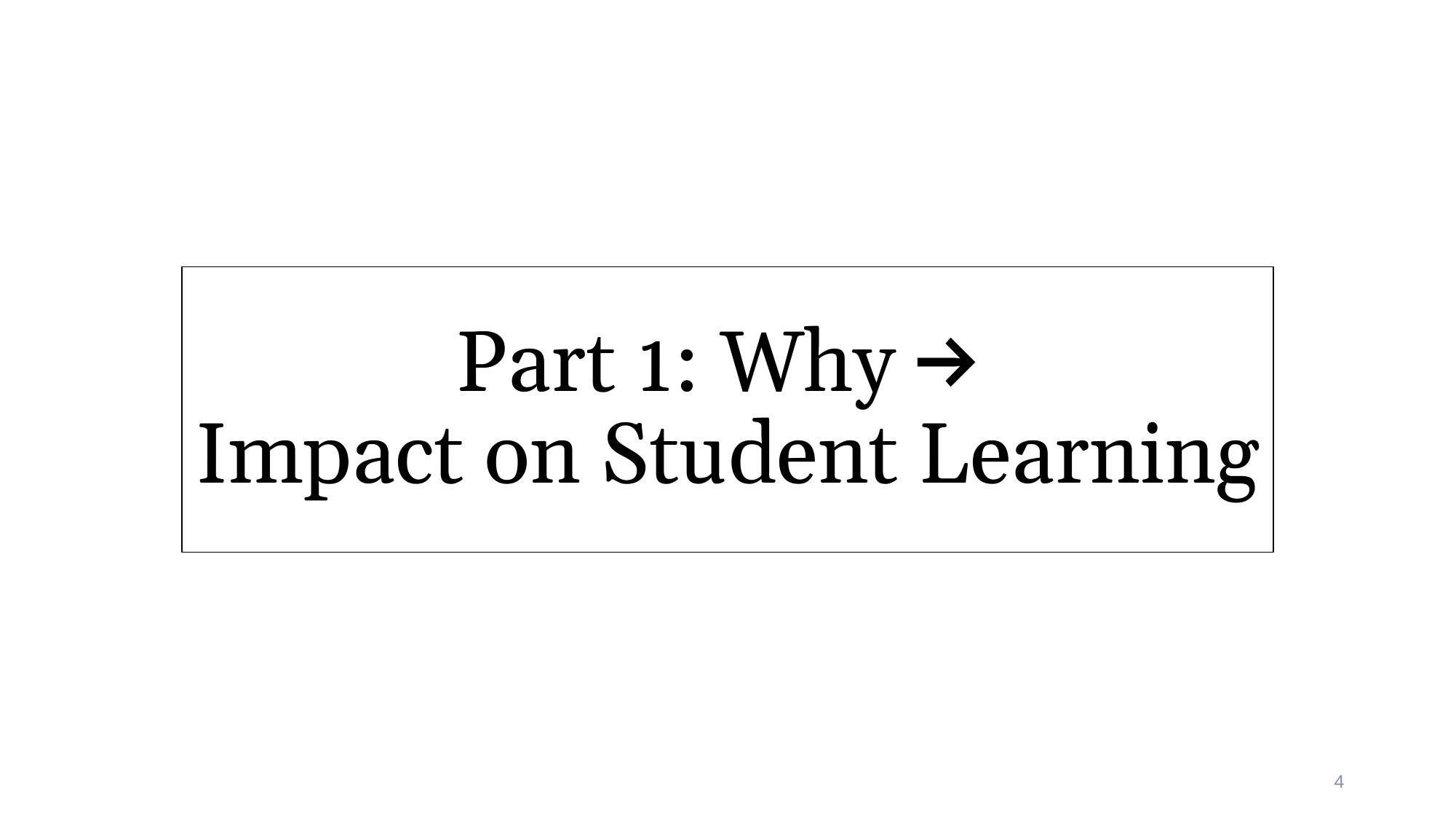

# Part 1: Why →
Impact on Student Learning
4